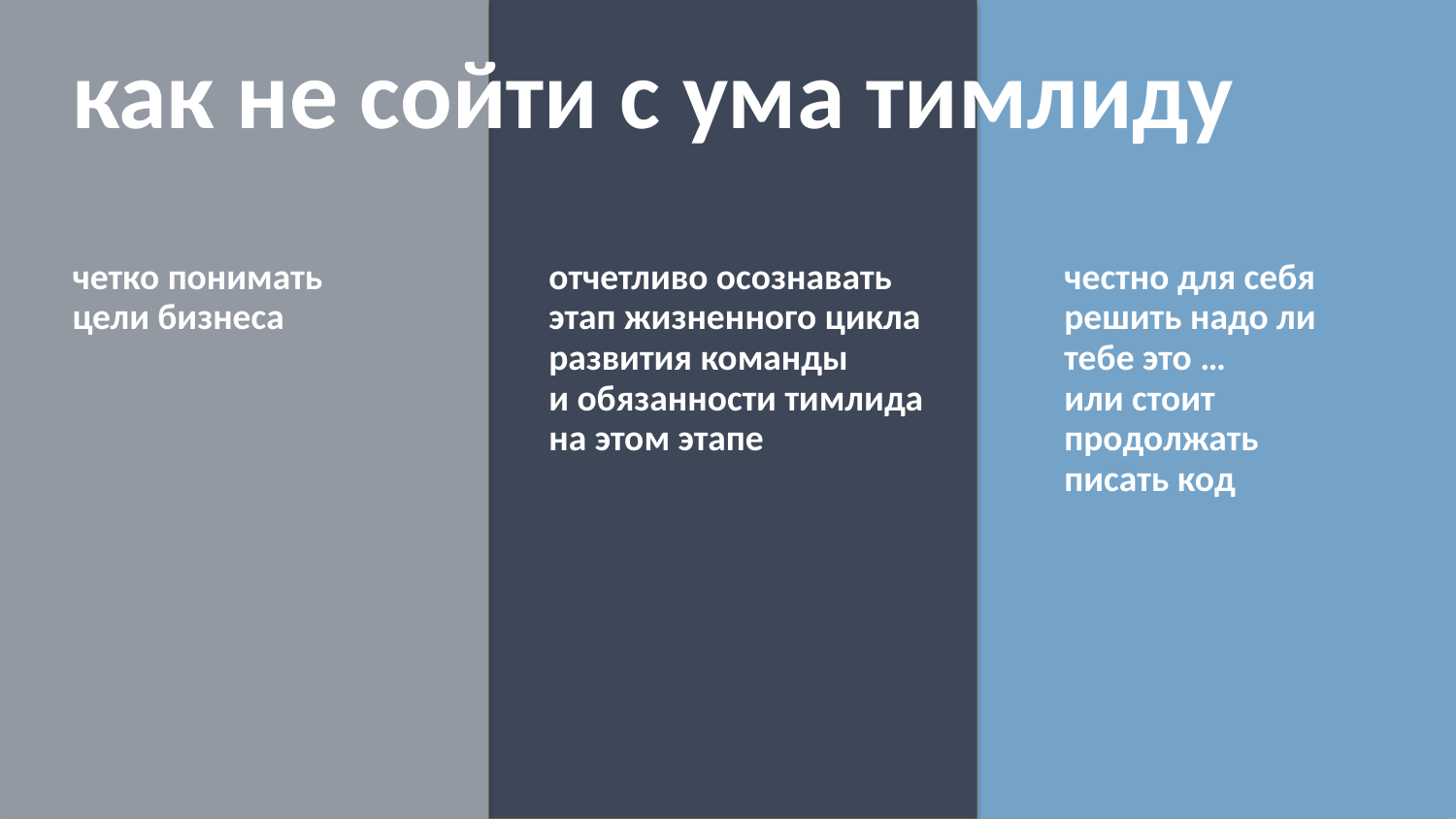

как не сойти с ума тимлиду
четко понимать
цели бизнеса
отчетливо осознавать этап жизненного цикла развития команды
и обязанности тимлида на этом этапе
честно для себя решить надо ли тебе это …
или стоит продолжать писать код
66